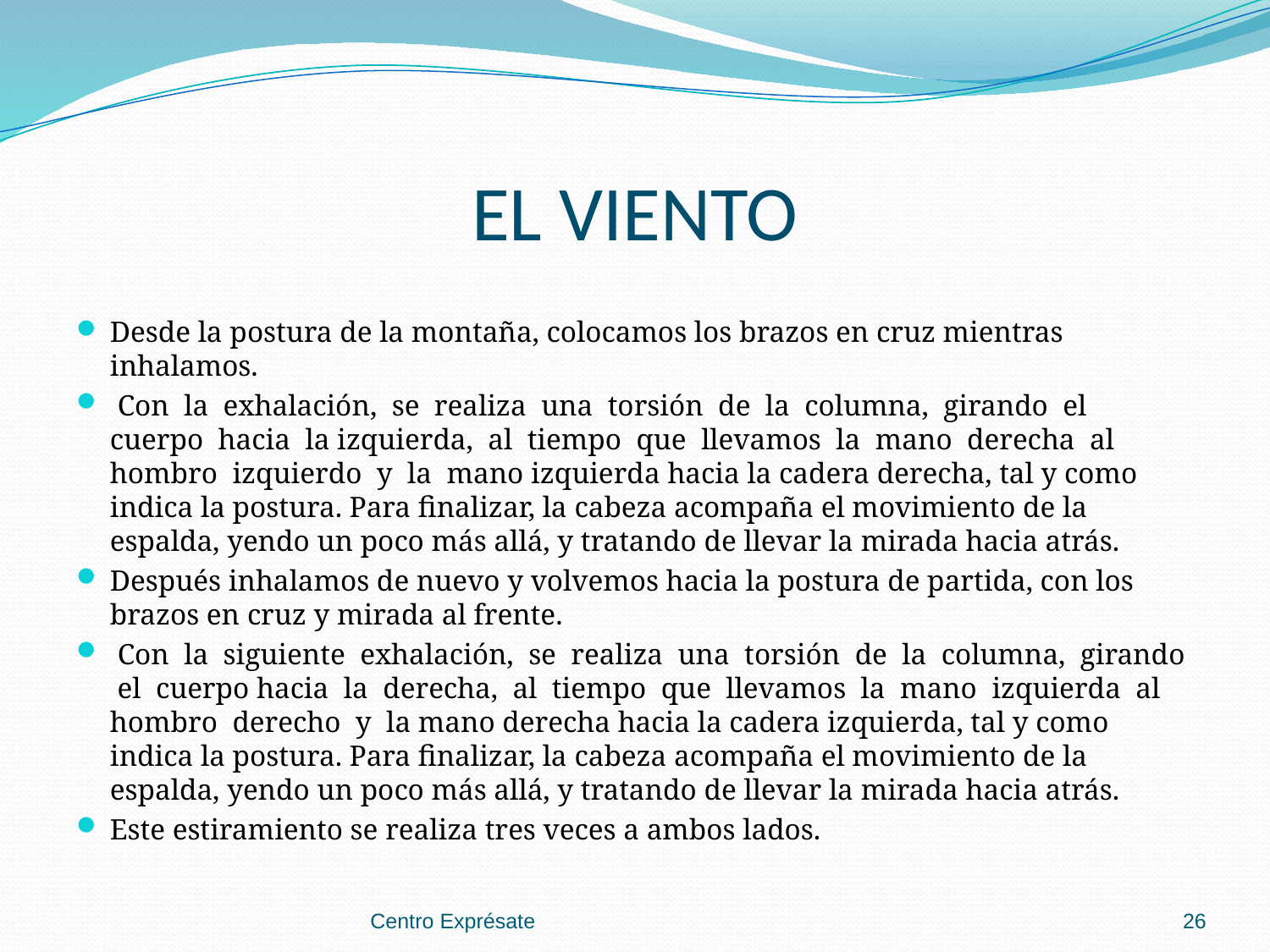

# EL VIENTO

Desde la postura de la montaña, colocamos los brazos en cruz mientras inhalamos.
 Con  la  exhalación,  se  realiza  una  torsión  de  la  columna,  girando  el  cuerpo  hacia  la izquierda,  al  tiempo  que  llevamos  la  mano  derecha  al  hombro  izquierdo  y  la  mano izquierda hacia la cadera derecha, tal y como indica la postura. Para finalizar, la cabeza acompaña el movimiento de la espalda, yendo un poco más allá, y tratando de llevar la mirada hacia atrás.
Después inhalamos de nuevo y volvemos hacia la postura de partida, con los brazos en cruz y mirada al frente.
 Con  la  siguiente  exhalación,  se  realiza  una  torsión  de  la  columna,  girando  el  cuerpo hacia  la  derecha,  al  tiempo  que  llevamos  la  mano  izquierda  al  hombro  derecho  y  la mano derecha hacia la cadera izquierda, tal y como indica la postura. Para finalizar, la cabeza acompaña el movimiento de la espalda, yendo un poco más allá, y tratando de llevar la mirada hacia atrás.
Este estiramiento se realiza tres veces a ambos lados.
Centro Exprésate
26